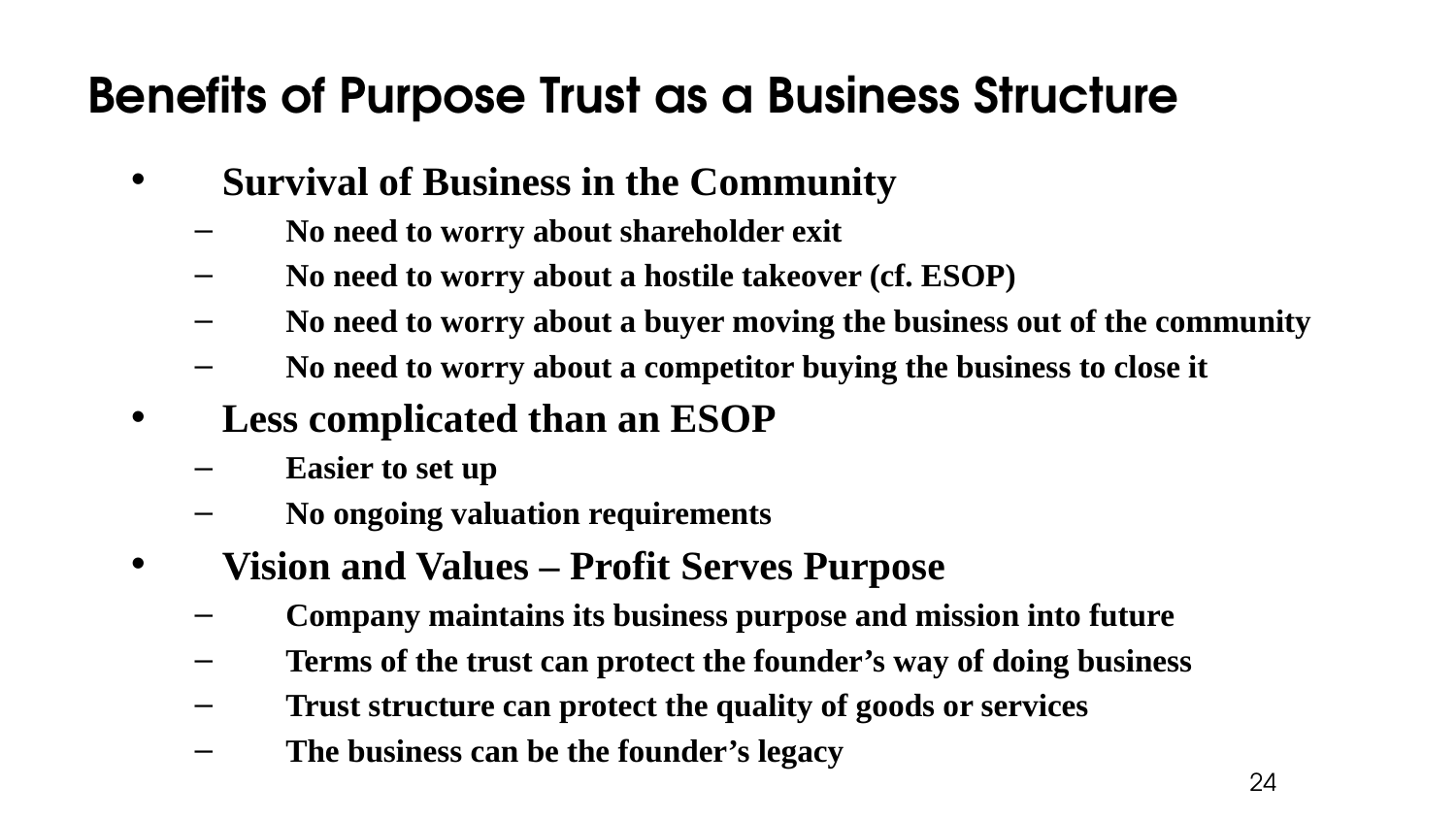

# Benefits of Purpose Trust as a Business Structure
Survival of Business in the Community
No need to worry about shareholder exit
No need to worry about a hostile takeover (cf. ESOP)
No need to worry about a buyer moving the business out of the community
No need to worry about a competitor buying the business to close it
Less complicated than an ESOP
Easier to set up
No ongoing valuation requirements
Vision and Values – Profit Serves Purpose
Company maintains its business purpose and mission into future
Terms of the trust can protect the founder’s way of doing business
Trust structure can protect the quality of goods or services
The business can be the founder’s legacy